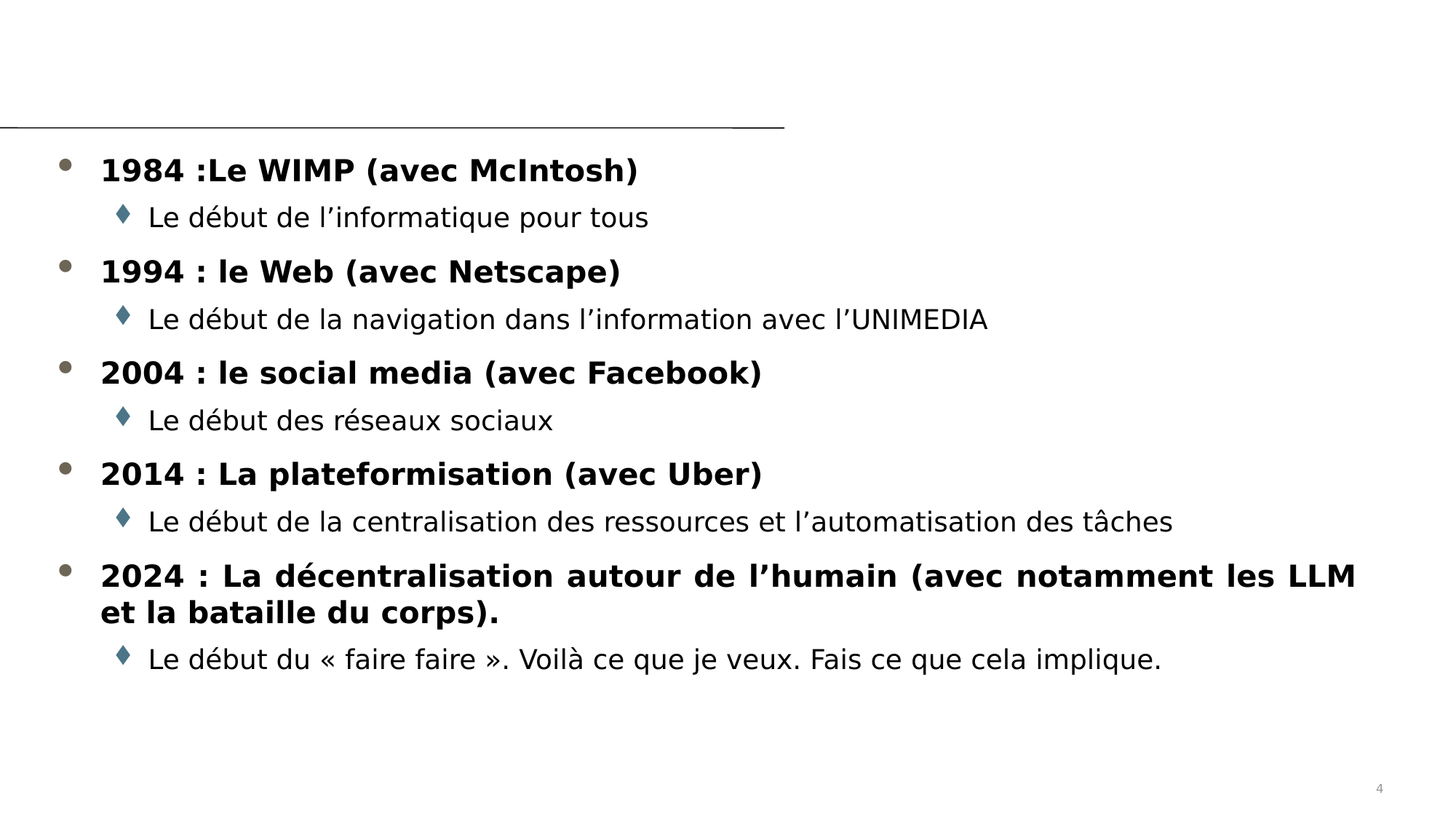

#
1984 :Le WIMP (avec McIntosh)
Le début de l’informatique pour tous
1994 : le Web (avec Netscape)
Le début de la navigation dans l’information avec l’UNIMEDIA
2004 : le social media (avec Facebook)
Le début des réseaux sociaux
2014 : La plateformisation (avec Uber)
Le début de la centralisation des ressources et l’automatisation des tâches
2024 : La décentralisation autour de l’humain (avec notamment les LLM et la bataille du corps).
Le début du « faire faire ». Voilà ce que je veux. Fais ce que cela implique.

			4